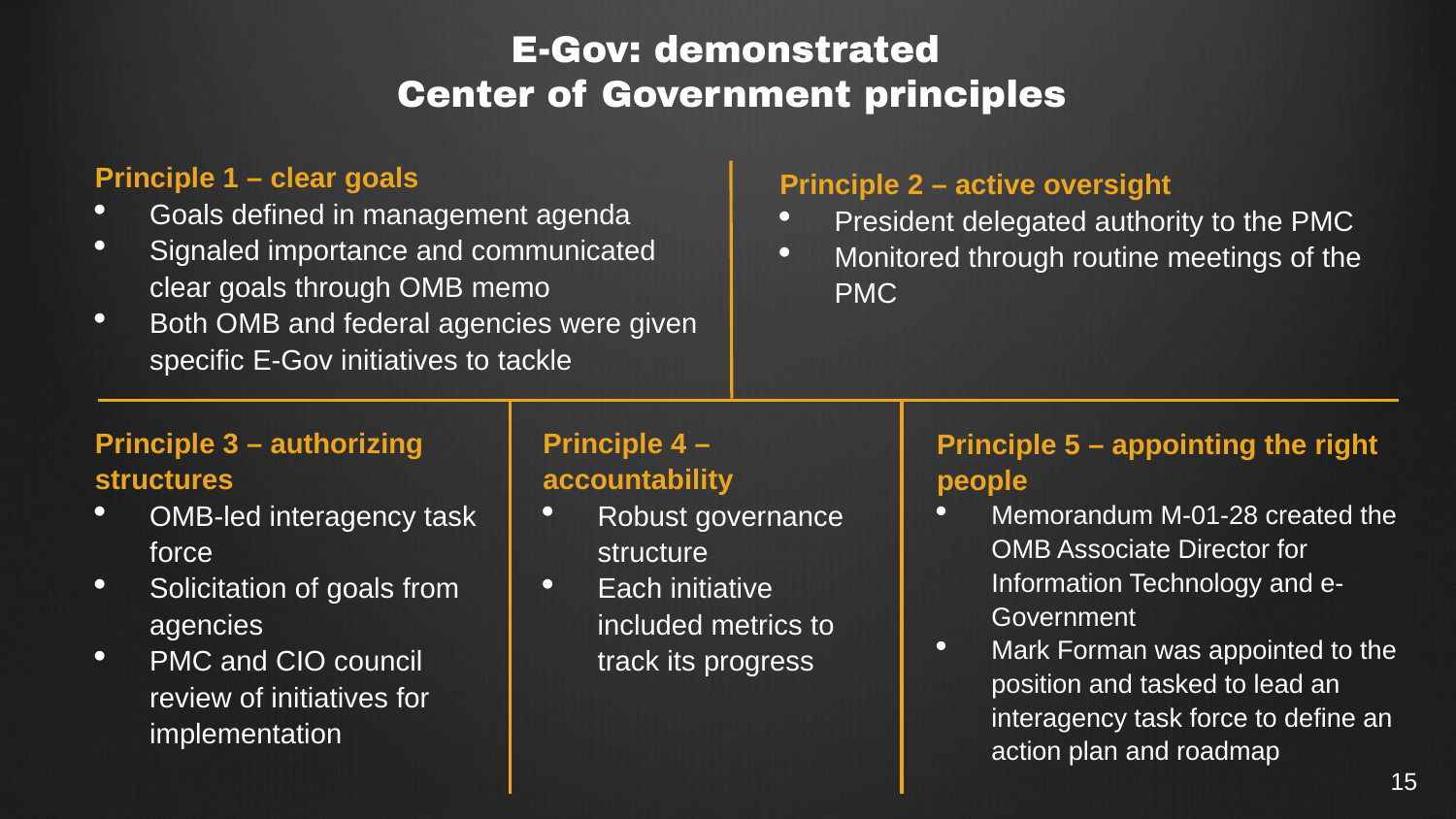

E-Gov: demonstrated
Center of Government principles
Principle 1 – clear goals
Goals defined in management agenda
Signaled importance and communicated clear goals through OMB memo
Both OMB and federal agencies were given specific E-Gov initiatives to tackle
Principle 2 – active oversight
President delegated authority to the PMC
Monitored through routine meetings of the PMC
Principle 3 – authorizing structures
OMB-led interagency task force
Solicitation of goals from agencies
PMC and CIO council review of initiatives for implementation
Principle 4 – accountability
Robust governance structure
Each initiative included metrics to track its progress
Principle 5 – appointing the right people
Memorandum M-01-28 created the OMB Associate Director for Information Technology and e-Government
Mark Forman was appointed to the position and tasked to lead an interagency task force to define an action plan and roadmap
15